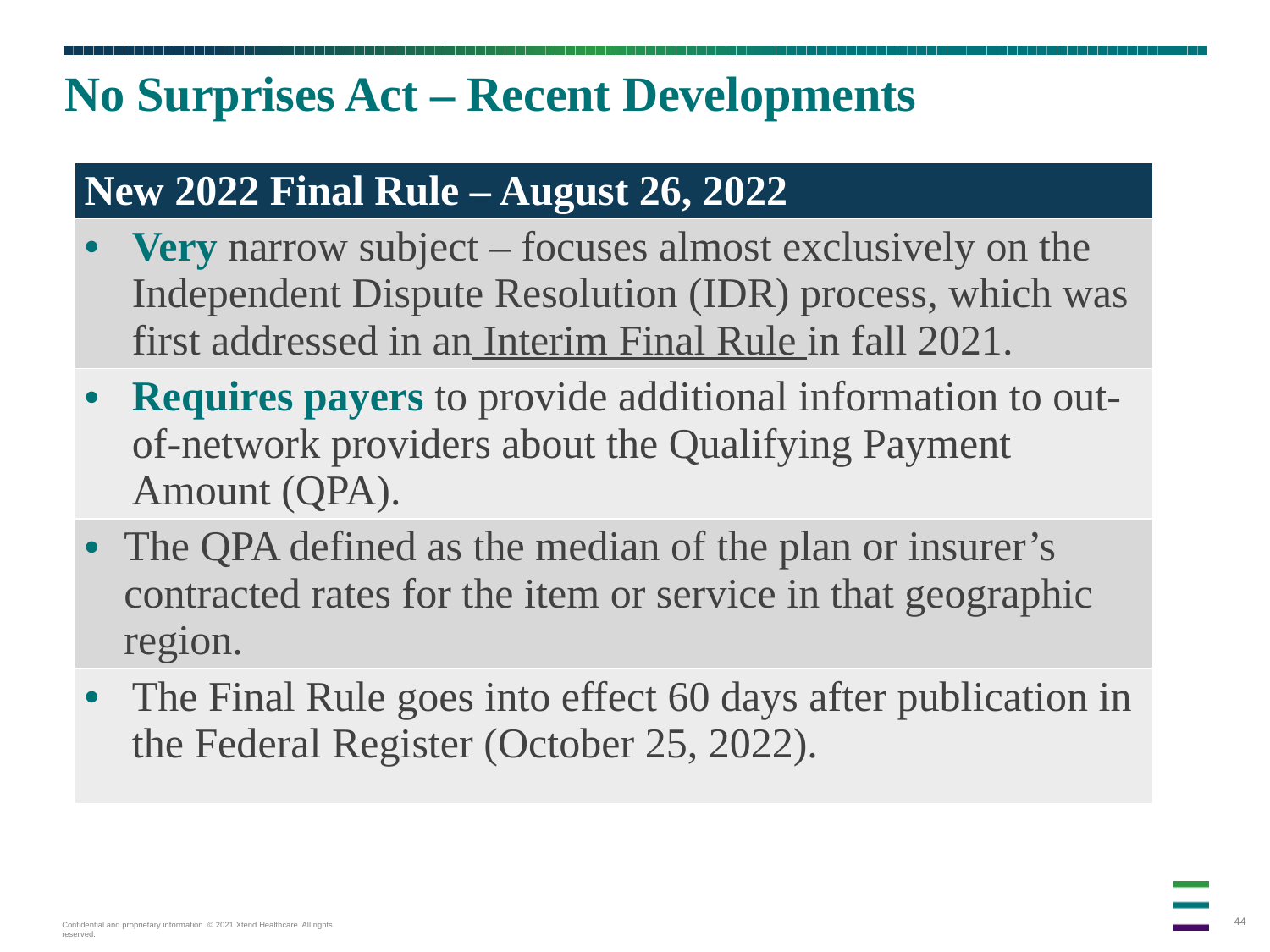

# No Surprises Act – Recent Developments
| New 2022 Final Rule – August 26, 2022 |
| --- |
| Very narrow subject – focuses almost exclusively on the Independent Dispute Resolution (IDR) process, which was first addressed in an Interim Final Rule in fall 2021. |
| Requires payers to provide additional information to out-of-network providers about the Qualifying Payment Amount (QPA). |
| The QPA defined as the median of the plan or insurer’s contracted rates for the item or service in that geographic region. |
| The Final Rule goes into effect 60 days after publication in the Federal Register (October 25, 2022). |